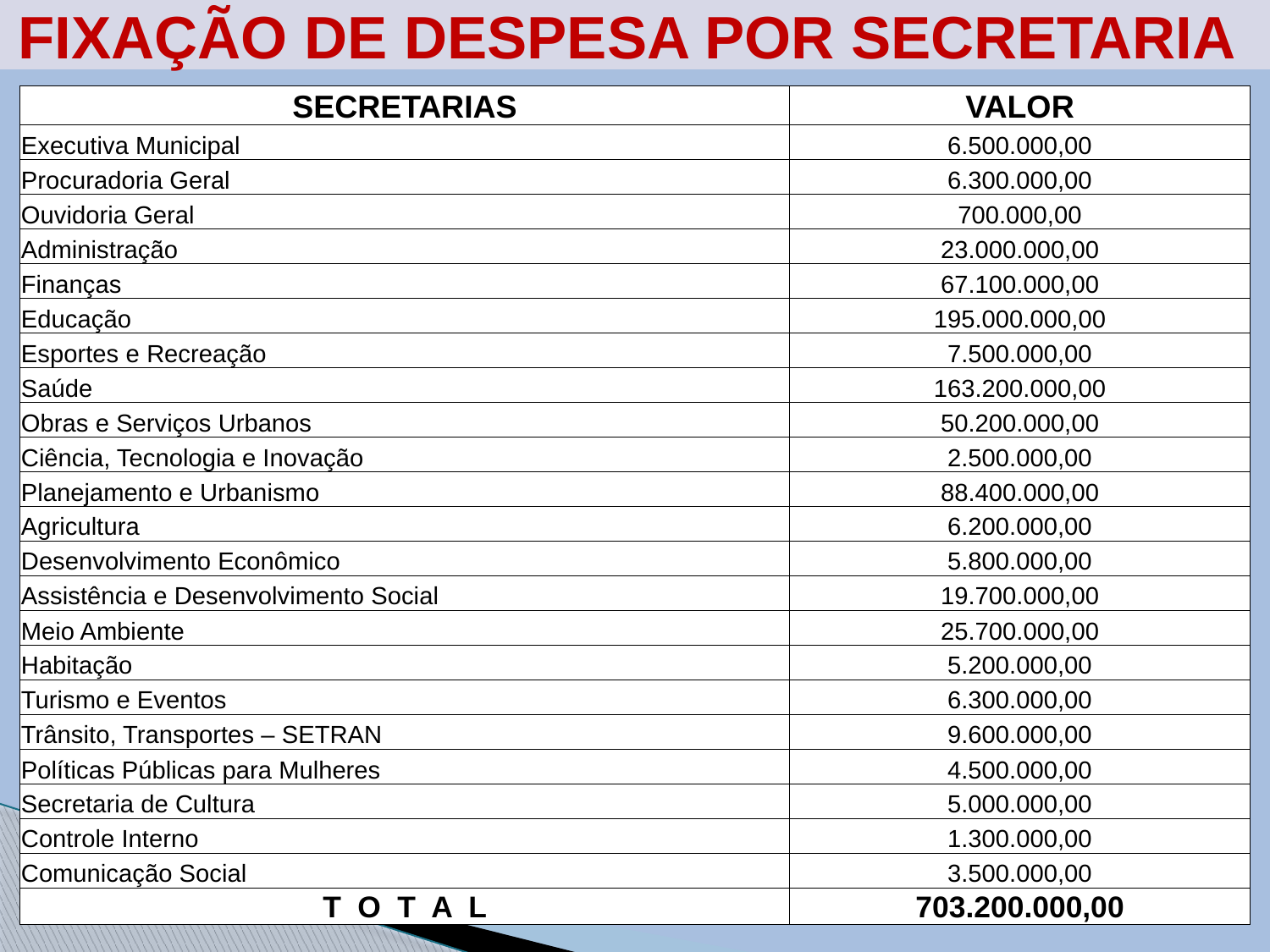

# FIXAÇÃO DE DESPESA POR SECRETARIA
| SECRETARIAS | VALOR |
| --- | --- |
| Executiva Municipal | 6.500.000,00 |
| Procuradoria Geral | 6.300.000,00 |
| Ouvidoria Geral | 700.000,00 |
| Administração | 23.000.000,00 |
| Finanças | 67.100.000,00 |
| Educação | 195.000.000,00 |
| Esportes e Recreação | 7.500.000,00 |
| Saúde | 163.200.000,00 |
| Obras e Serviços Urbanos | 50.200.000,00 |
| Ciência, Tecnologia e Inovação | 2.500.000,00 |
| Planejamento e Urbanismo | 88.400.000,00 |
| Agricultura | 6.200.000,00 |
| Desenvolvimento Econômico | 5.800.000,00 |
| Assistência e Desenvolvimento Social | 19.700.000,00 |
| Meio Ambiente | 25.700.000,00 |
| Habitação | 5.200.000,00 |
| Turismo e Eventos | 6.300.000,00 |
| Trânsito, Transportes – SETRAN | 9.600.000,00 |
| Políticas Públicas para Mulheres | 4.500.000,00 |
| Secretaria de Cultura | 5.000.000,00 |
| Controle Interno | 1.300.000,00 |
| Comunicação Social | 3.500.000,00 |
| T O T A L | 703.200.000,00 |